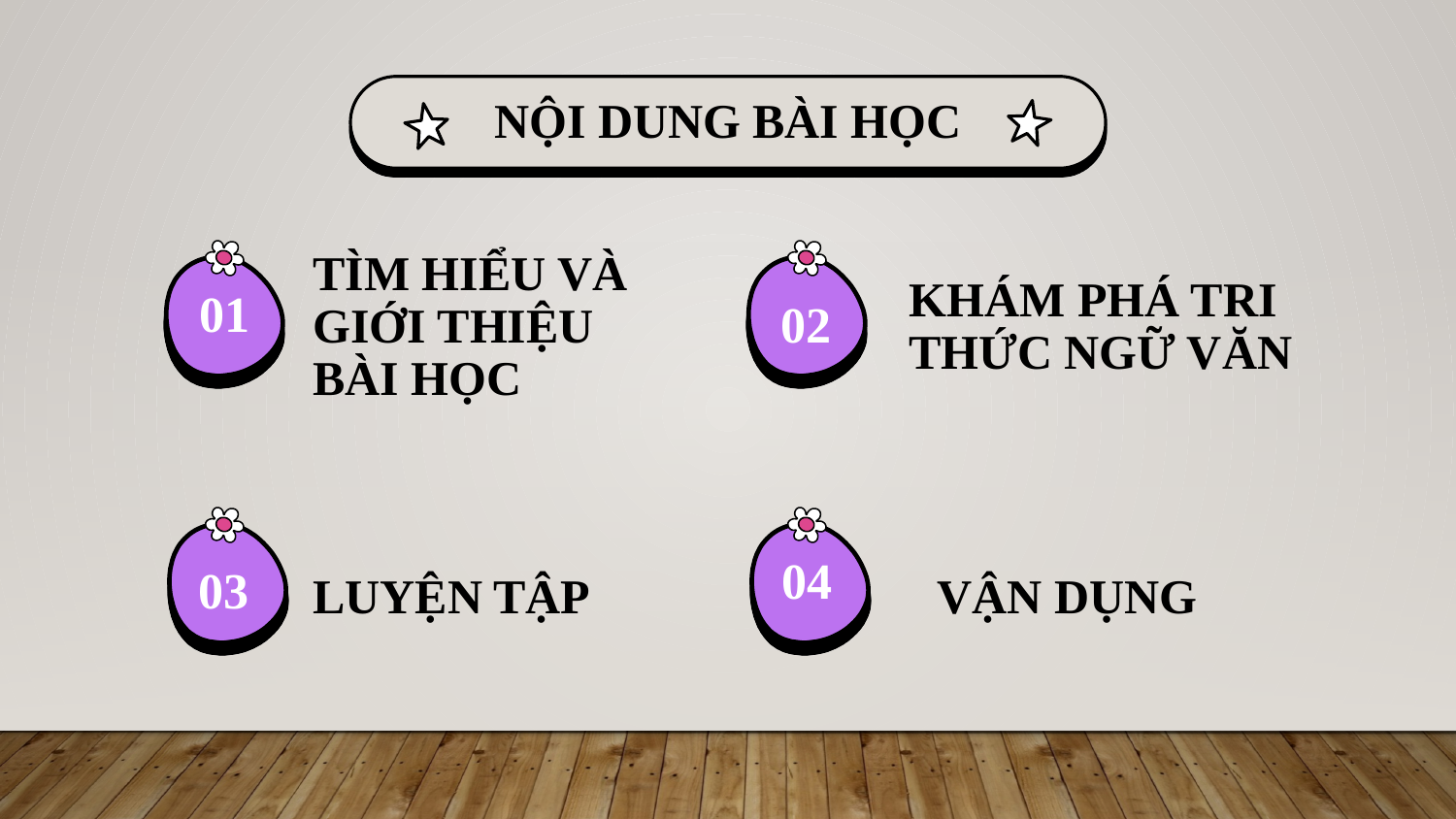

Nội dung bài học

01
# Tìm hiểu và giới thiệu bài học
02
Khám phá Tri thức Ngữ Văn

04
03
Luyện tập
Vận dụng